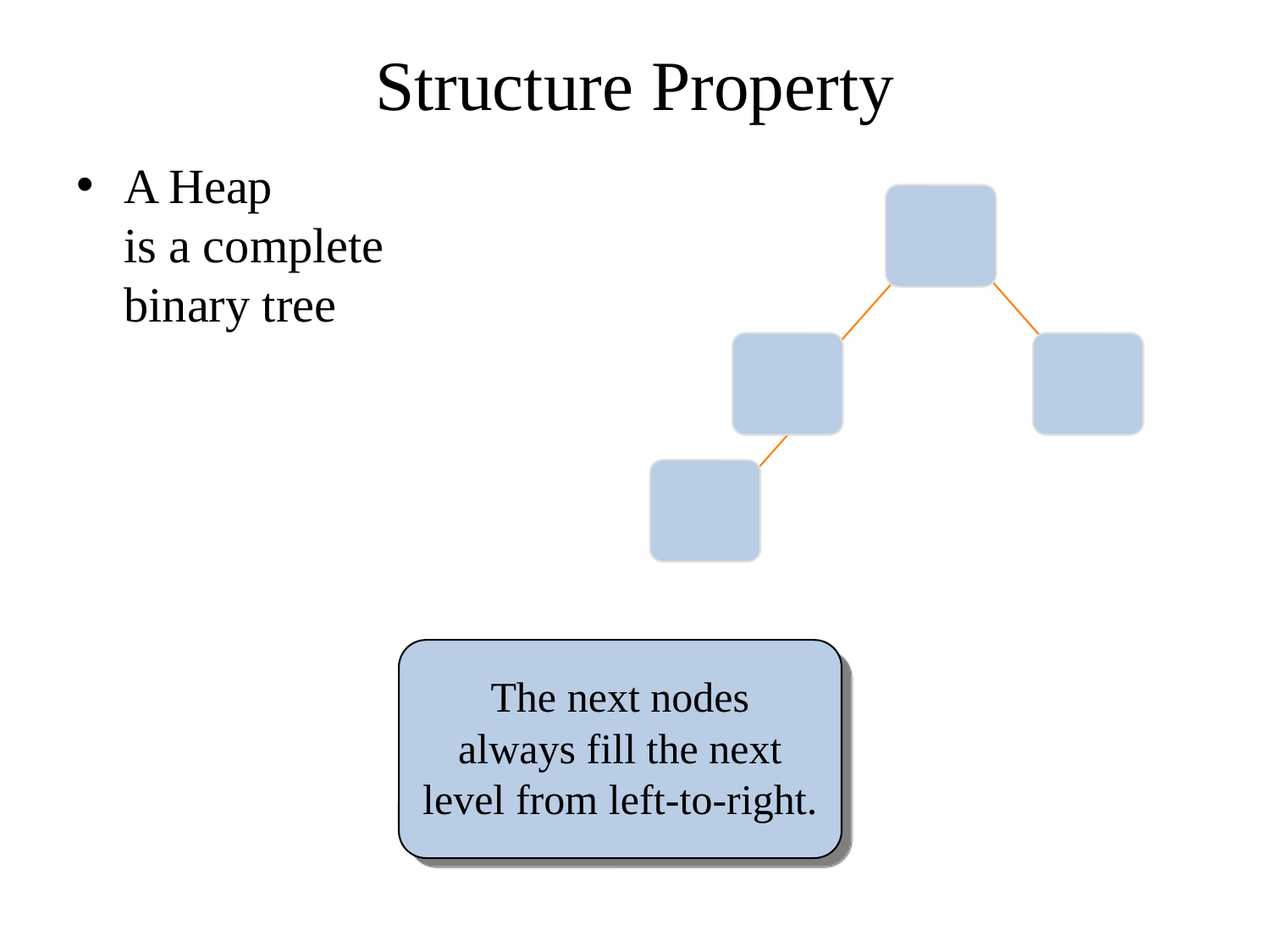

# Structure Property
A Heap
is a complete
binary tree

The next nodes
always fill the next
level from left-to-right.